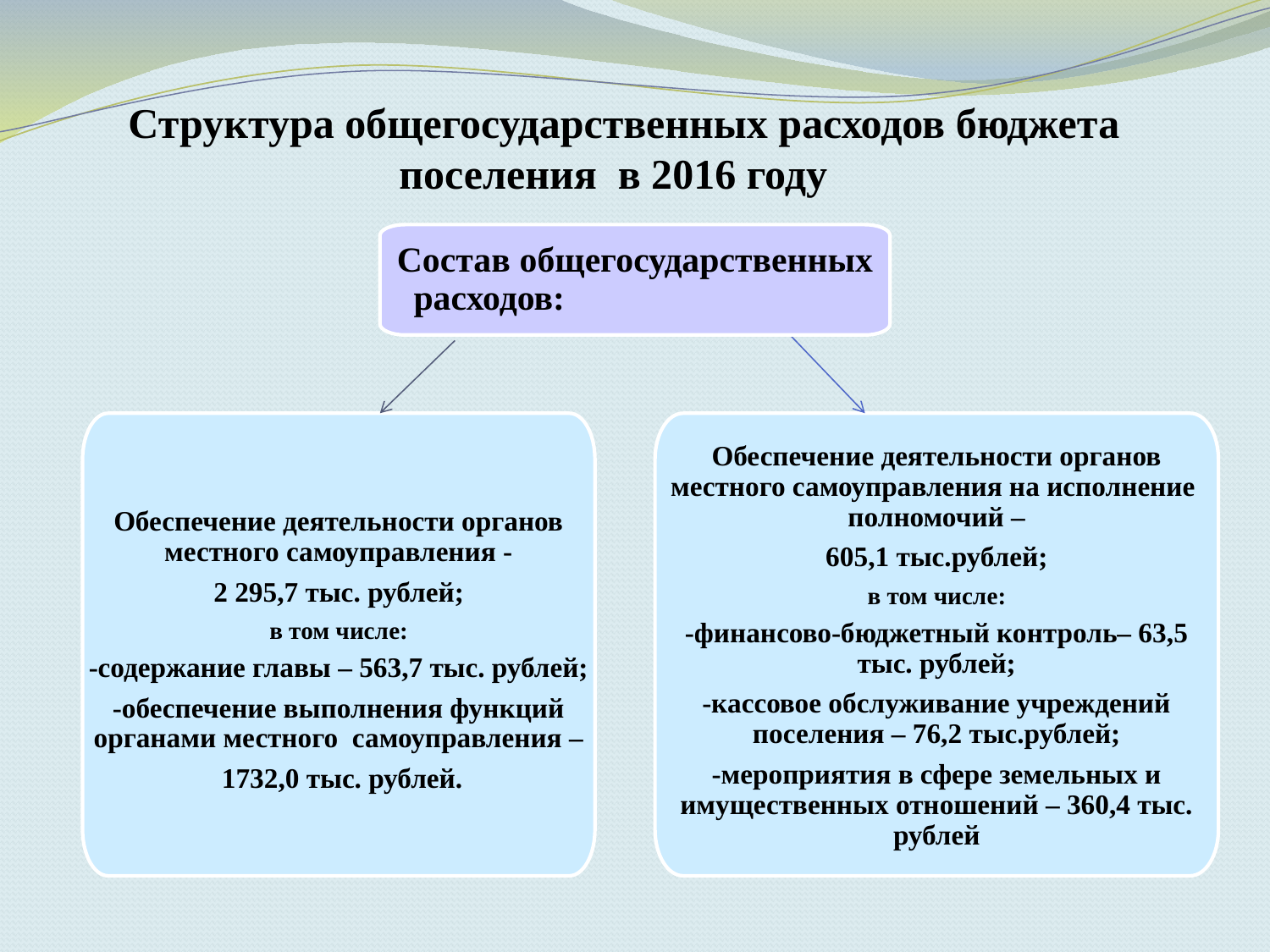

Структура общегосударственных расходов бюджета поселения  в 2016 году
Состав общегосударственных расходов:

Обеспечение деятельности органов местного самоуправления на исполнение  полномочий –
605,1 тыс.рублей;
в том числе:
-финансово-бюджетный контроль– 63,5 тыс. рублей;
-кассовое обслуживание учреждений поселения – 76,2 тыс.рублей;
-мероприятия в сфере земельных и имущественных отношений – 360,4 тыс. рублей

Обеспечение деятельности органов местного самоуправления -
2 295,7 тыс. рублей;
в том числе:
-содержание главы – 563,7 тыс. рублей;
-обеспечение выполнения функций органами местного  самоуправления –
 1732,0 тыс. рублей.